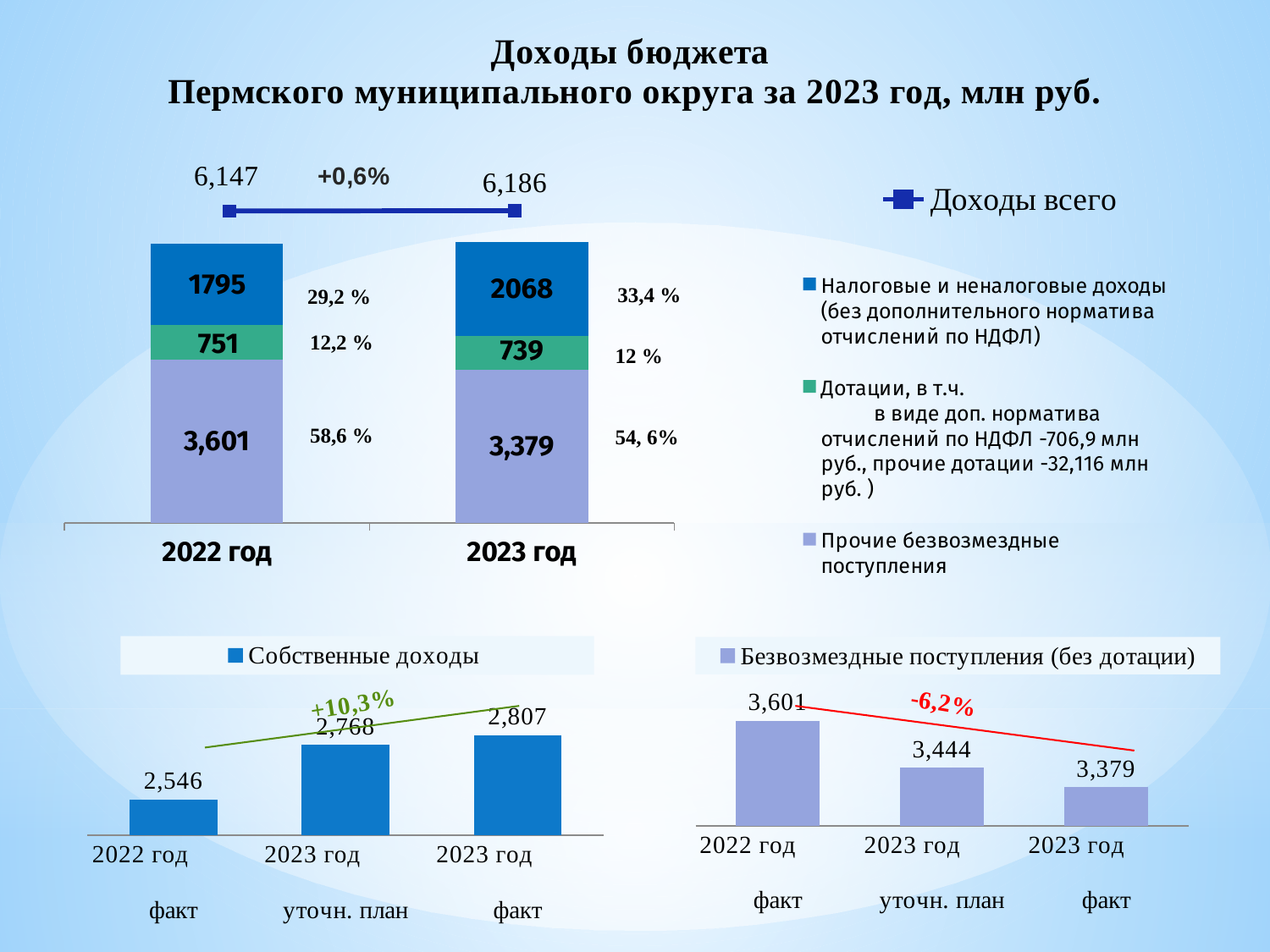

### Chart

| Category | Доходы всего |
|---|---|
| 2022 | 6146.8 |
| 2023 | 6185.9 |

### Chart

| Category | Прочие безвозмездные поступления | Дотации, в т.ч.                                                  в виде доп. норматива отчислений по НДФЛ -706,9 млн руб., прочие дотации -32,116 млн руб. ) | Налоговые и неналоговые доходы (без дополнительного норматива отчислений по НДФЛ) |
|---|---|---|---|
| 2022 год | 3600.943 | 750.7 | 1795.1 |
| 2023 год | 3378.754 | 739.016 | 2068.1 |
33,4 %
29,2 %
12,2 %
12 %
58,6 %
54, 6%

### Chart

| Category | Безвозмездные поступления (без дотации) |
|---|---|
| 2022 год                             факт | 3600.943 |
| 2023 год                                уточн. план | 3443.774 |
| 2023 год                               факт | 3378.751 |

### Chart

| Category | Собственные доходы  |
|---|---|
| 2022 год                             факт | 2545.8199999999997 |
| 2023 год                                уточн. план | 2767.516 |
| 2023 год                               факт | 2807.118 |